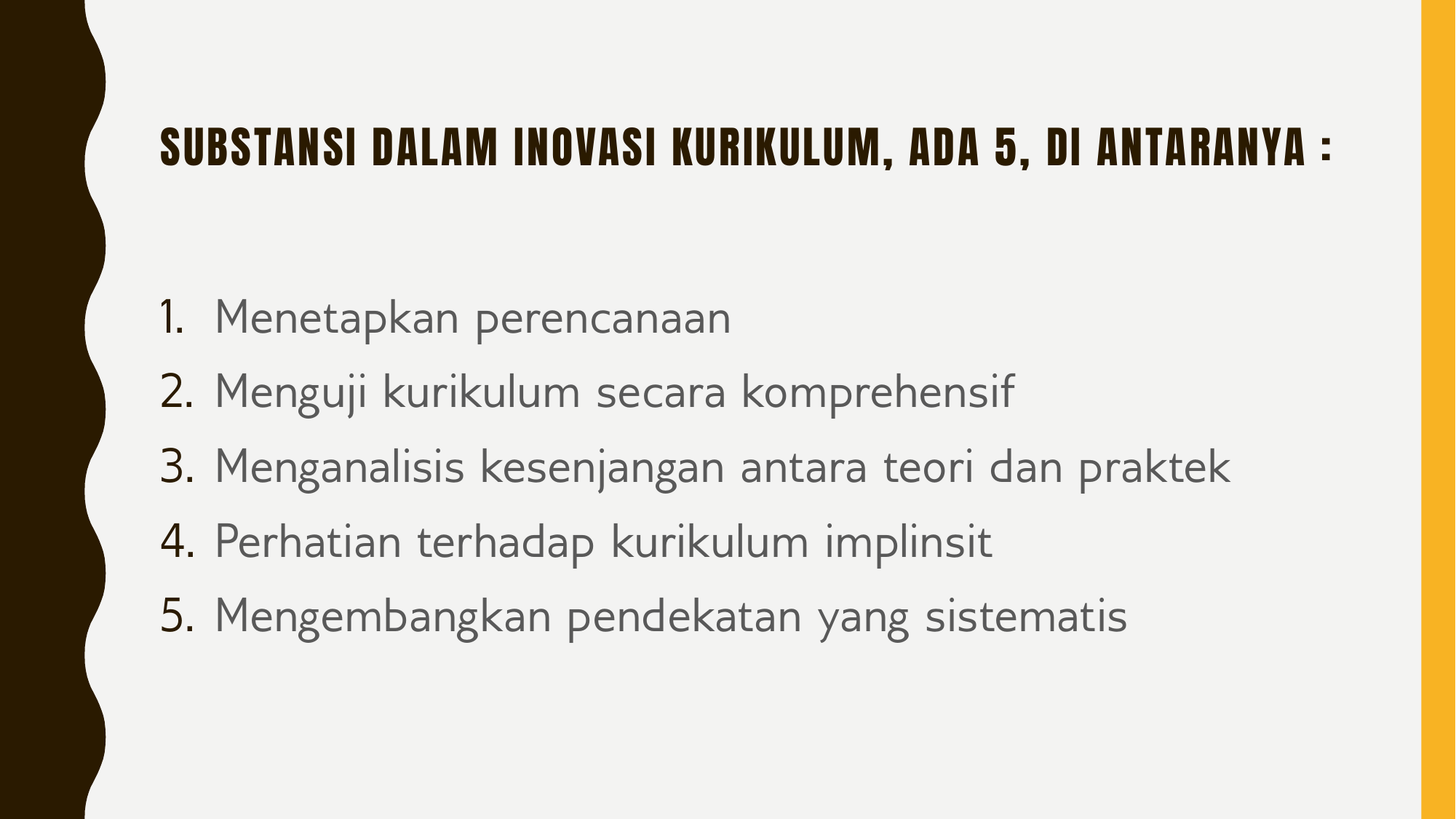

# Substansi dalam inovasi kurikulum, ada 5, di antaranya :
Menetapkan perencanaan
Menguji kurikulum secara komprehensif
Menganalisis kesenjangan antara teori dan praktek
Perhatian terhadap kurikulum implinsit
Mengembangkan pendekatan yang sistematis